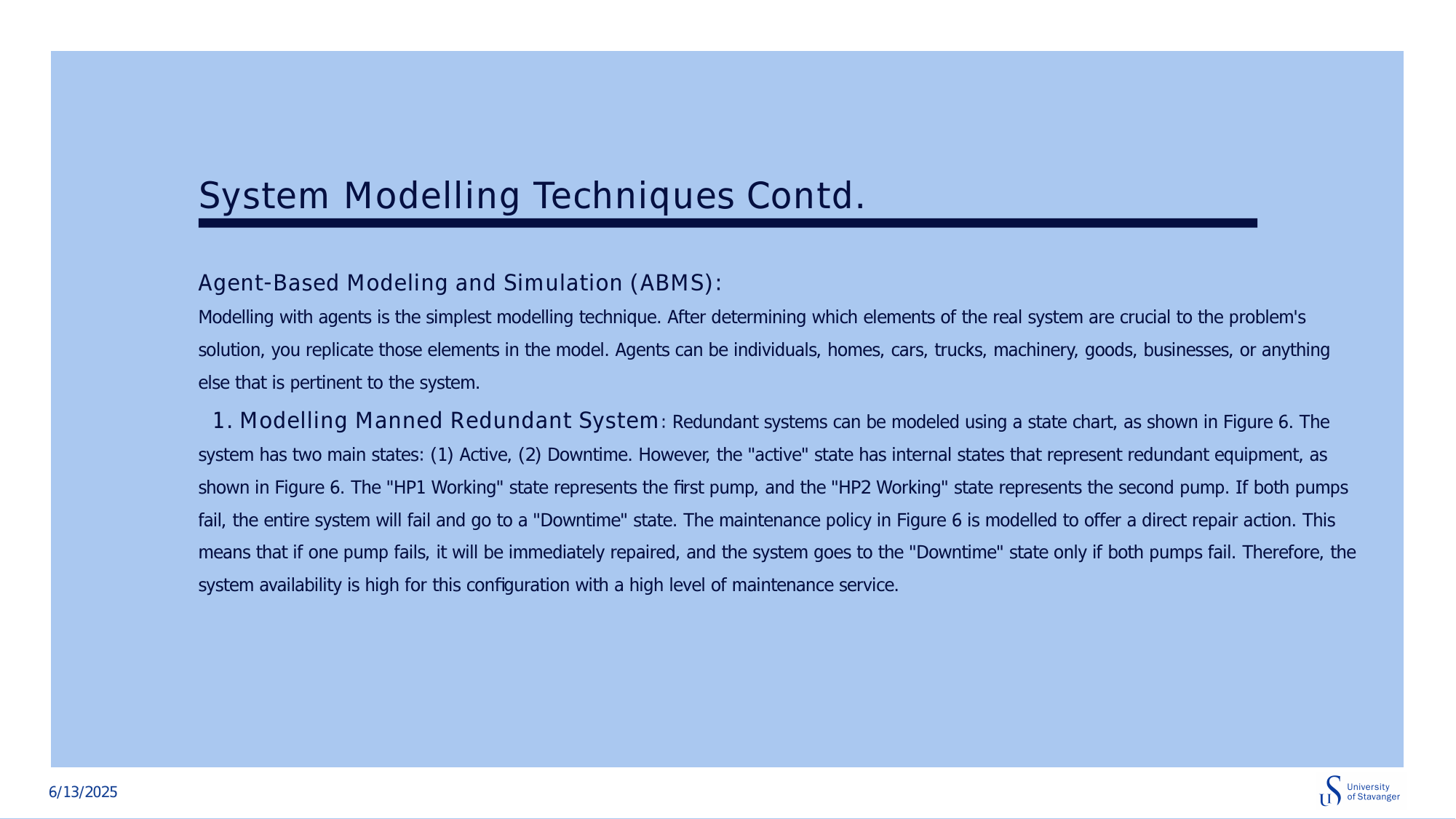

System Modelling Techniques Contd.
# Agent-Based Modeling and Simulation (ABMS): Modelling with agents is the simplest modelling technique. After determining which elements of the real system are crucial to the problem's solution, you replicate those elements in the model. Agents can be individuals, homes, cars, trucks, machinery, goods, businesses, or anything else that is pertinent to the system. 1. Modelling Manned Redundant System: Redundant systems can be modeled using a state chart, as shown in Figure 6. The system has two main states: (1) Active, (2) Downtime. However, the "active" state has internal states that represent redundant equipment, as shown in Figure 6. The "HP1 Working" state represents the first pump, and the "HP2 Working" state represents the second pump. If both pumps fail, the entire system will fail and go to a "Downtime" state. The maintenance policy in Figure 6 is modelled to offer a direct repair action. This means that if one pump fails, it will be immediately repaired, and the system goes to the "Downtime" state only if both pumps fail. Therefore, the system availability is high for this configuration with a high level of maintenance service.
6/13/2025